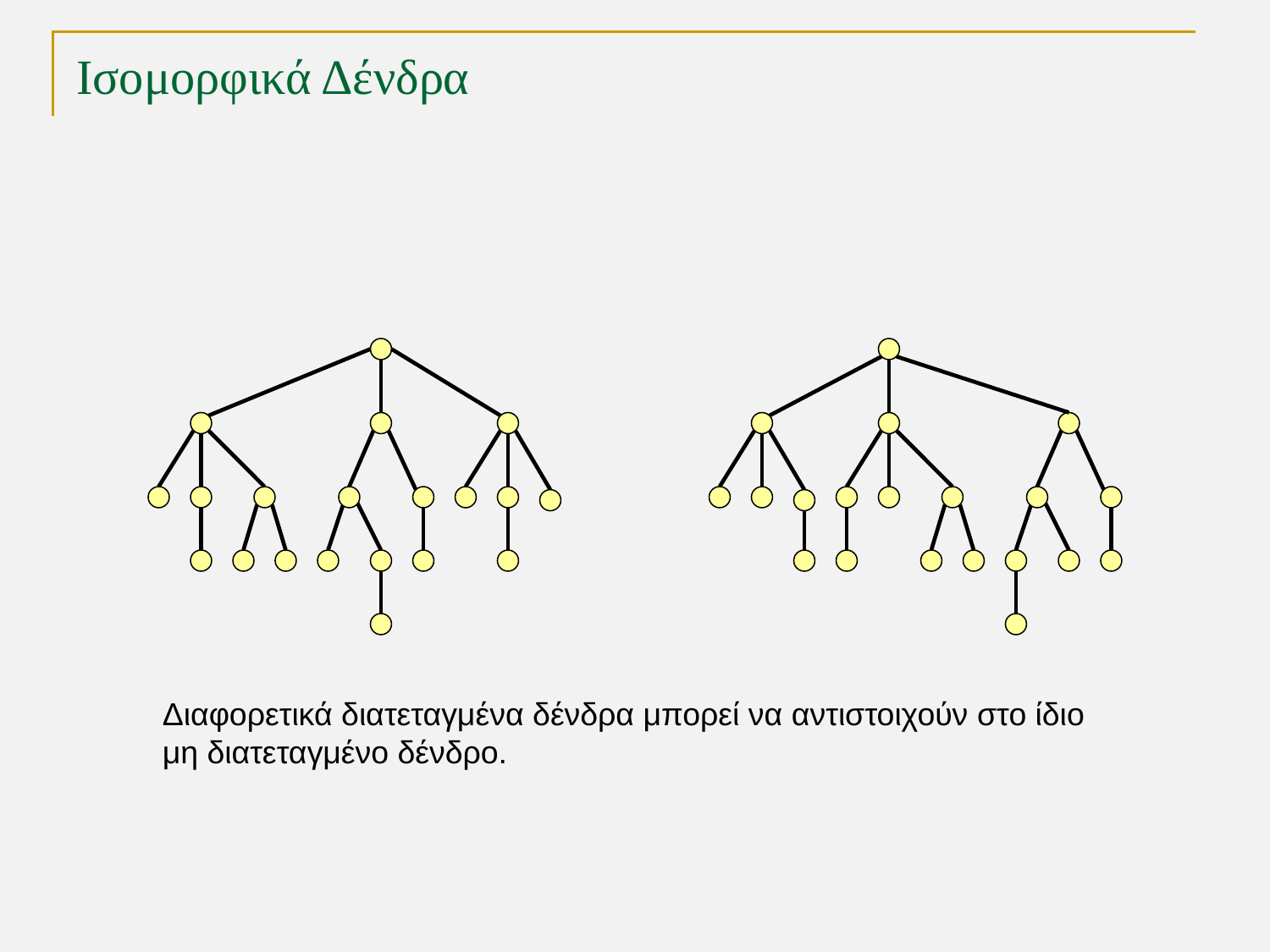

# Ισομορφικά Δένδρα

Διαφορετικά διατεταγμένα δένδρα μπορεί να αντιστοιχούν στο ίδιο
μη διατεταγμένο δένδρο.